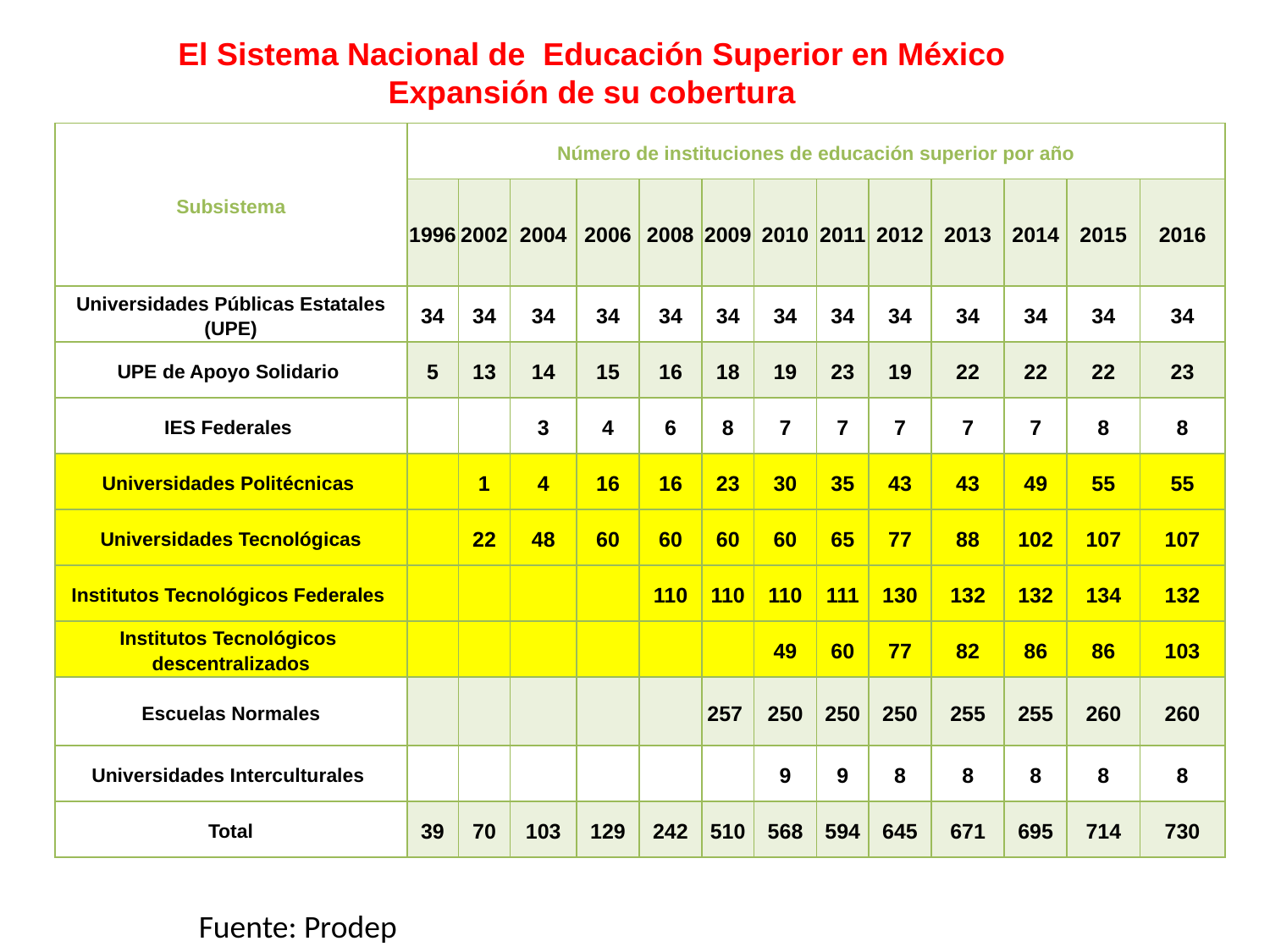

El Sistema Nacional de  Educación Superior en México
Expansión de su cobertura

| Subsistema | Número de instituciones de educación superior por año |  |  |  |  |  |  |  |  |  |  |  |  |
| --- | --- | --- | --- | --- | --- | --- | --- | --- | --- | --- | --- | --- | --- |
|  | 1996 | 2002 | 2004 | 2006 | 2008 | 2009 | 2010 | 2011 | 2012 | 2013 | 2014 | 2015 | 2016 |
| Universidades Públicas Estatales (UPE) | 34 | 34 | 34 | 34 | 34 | 34 | 34 | 34 | 34 | 34 | 34 | 34 | 34 |
| UPE de Apoyo Solidario | 5 | 13 | 14 | 15 | 16 | 18 | 19 | 23 | 19 | 22 | 22 | 22 | 23 |
| IES Federales |  |  | 3 | 4 | 6 | 8 | 7 | 7 | 7 | 7 | 7 | 8 | 8 |
| Universidades Politécnicas |  | 1 | 4 | 16 | 16 | 23 | 30 | 35 | 43 | 43 | 49 | 55 | 55 |
| Universidades Tecnológicas |  | 22 | 48 | 60 | 60 | 60 | 60 | 65 | 77 | 88 | 102 | 107 | 107 |
| Institutos Tecnológicos Federales |  |  |  |  | 110 | 110 | 110 | 111 | 130 | 132 | 132 | 134 | 132 |
| Institutos Tecnológicos descentralizados |  |  |  |  |  |  | 49 | 60 | 77 | 82 | 86 | 86 | 103 |
| Escuelas Normales |  |  |  |  |  | 257 | 250 | 250 | 250 | 255 | 255 | 260 | 260 |
| Universidades Interculturales |  |  |  |  |  |  | 9 | 9 | 8 | 8 | 8 | 8 | 8 |
| Total | 39 | 70 | 103 | 129 | 242 | 510 | 568 | 594 | 645 | 671 | 695 | 714 | 730 |
Fuente: Prodep